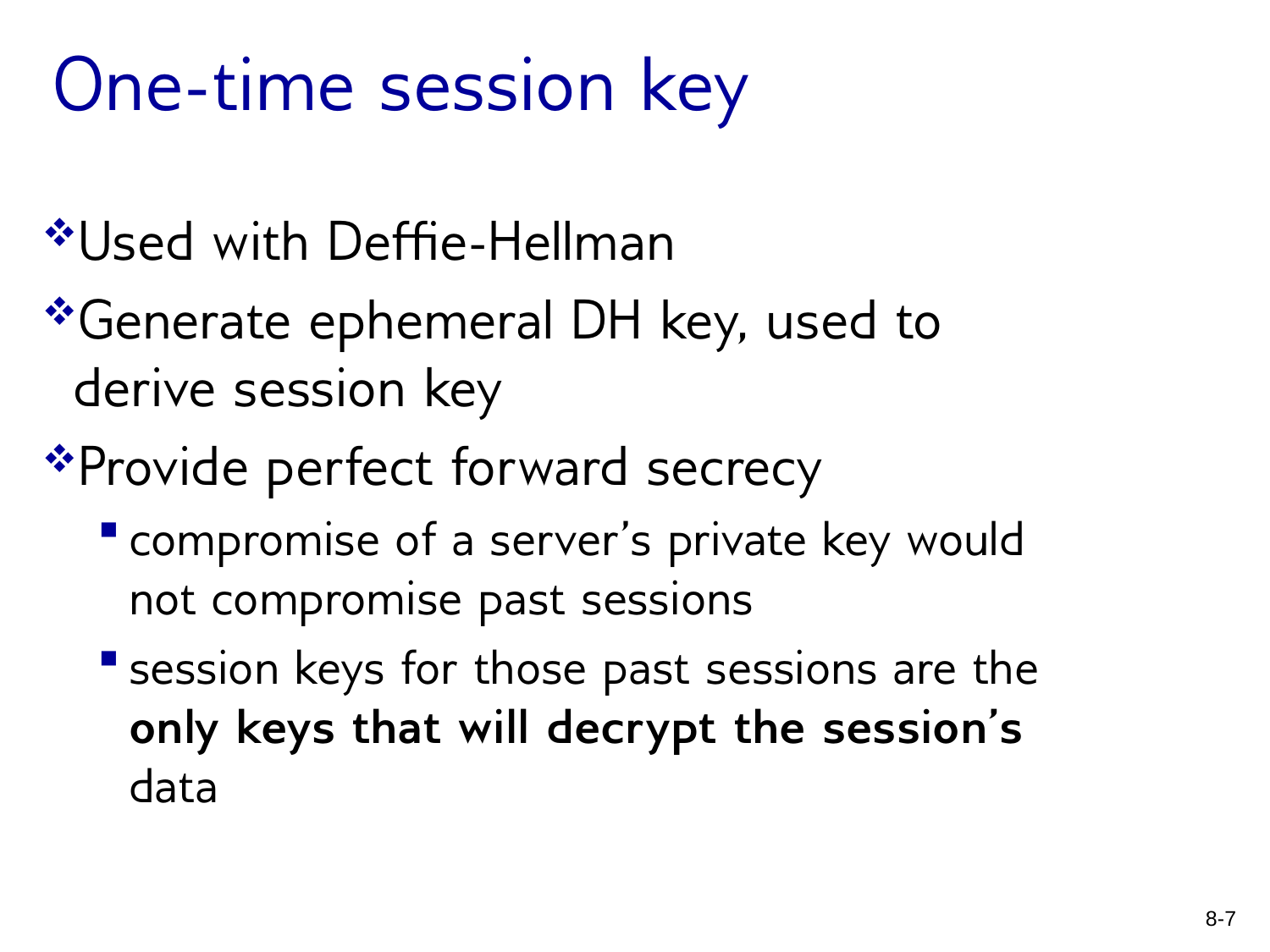

# One-time session key
Used with Deffie-Hellman
Generate ephemeral DH key, used to derive session key
Provide perfect forward secrecy
compromise of a server’s private key would not compromise past sessions
session keys for those past sessions are the only keys that will decrypt the session’s data